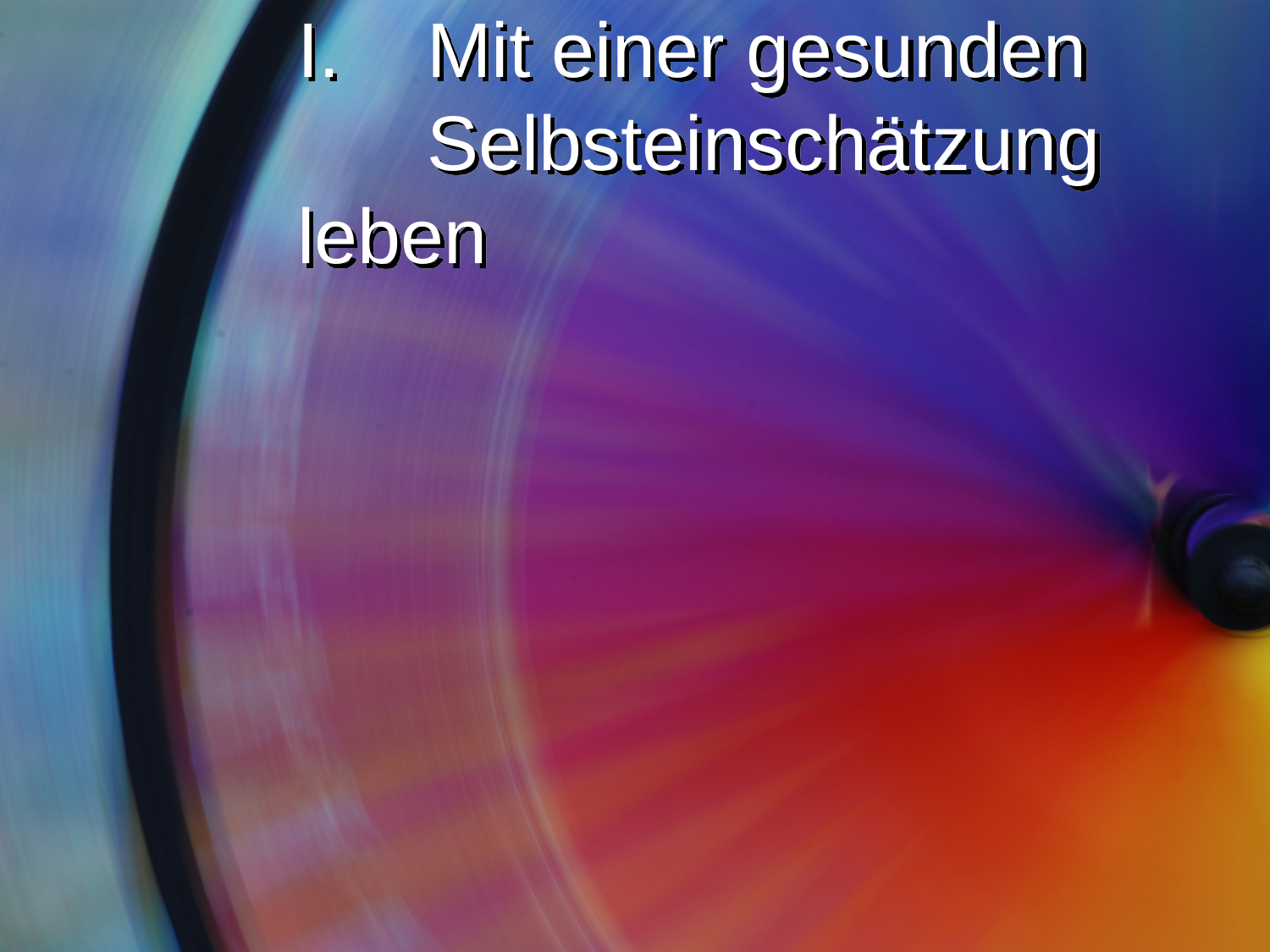

# I.    Mit einer gesunden Selbsteinschätzung leben